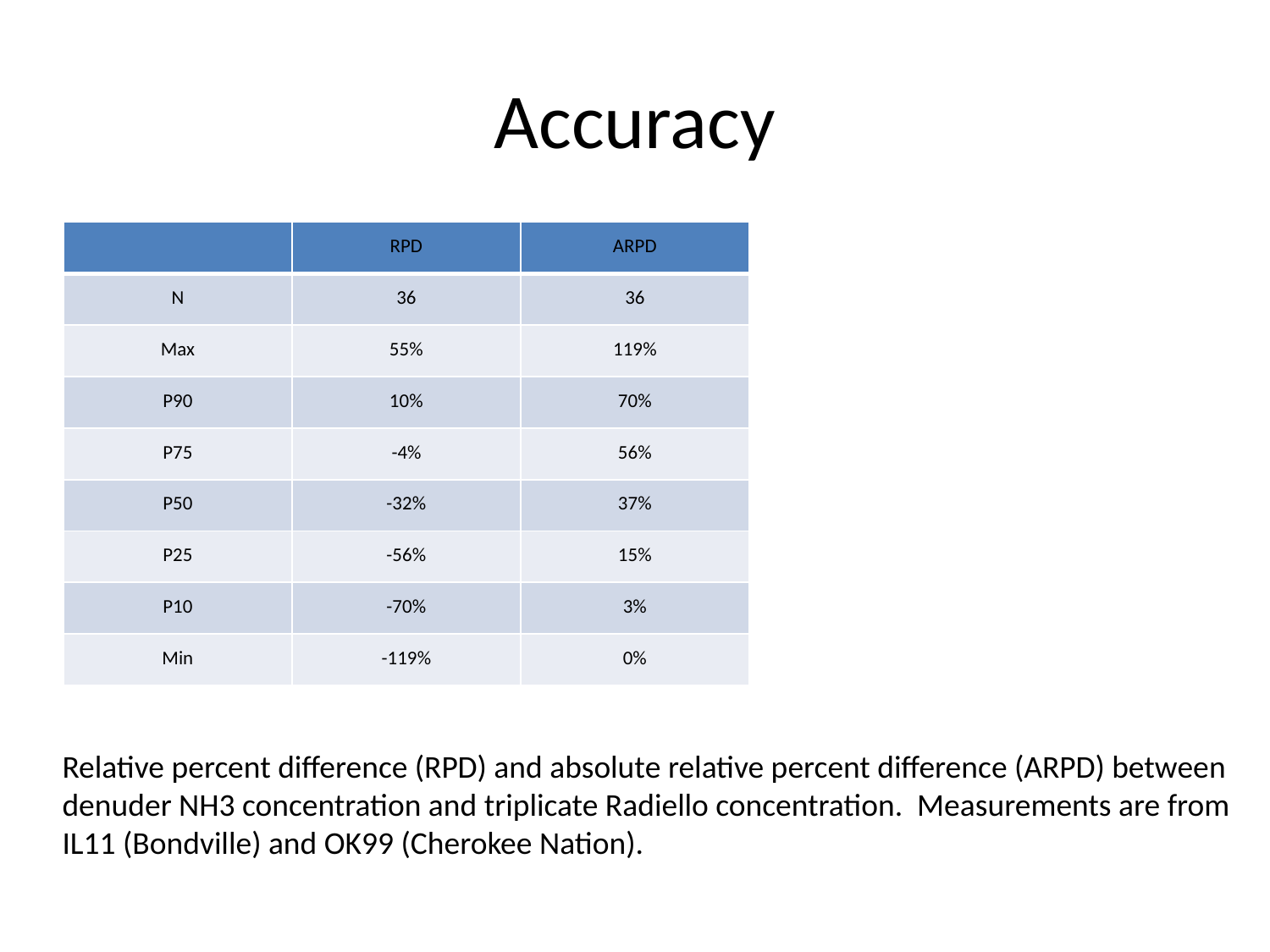

# Accuracy
|  | RPD | ARPD |
| --- | --- | --- |
| N | 36 | 36 |
| Max | 55% | 119% |
| P90 | 10% | 70% |
| P75 | -4% | 56% |
| P50 | -32% | 37% |
| P25 | -56% | 15% |
| P10 | -70% | 3% |
| Min | -119% | 0% |
Relative percent difference (RPD) and absolute relative percent difference (ARPD) between
denuder NH3 concentration and triplicate Radiello concentration.  Measurements are from
IL11 (Bondville) and OK99 (Cherokee Nation).